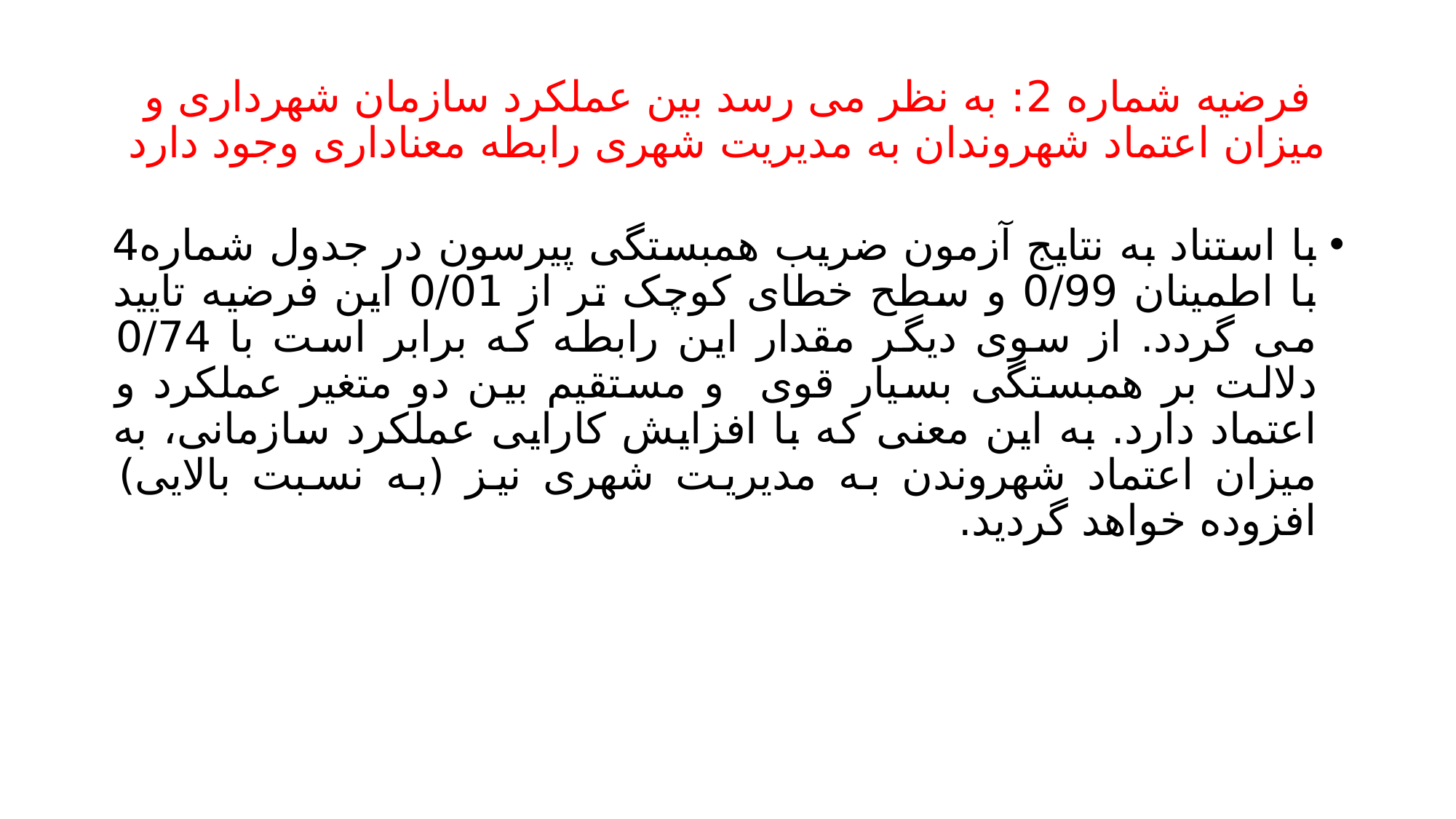

# فرضیه شماره 2: به نظر می رسد بین عملکرد سازمان شهرداری و میزان اعتماد شهروندان به مدیریت شهری رابطه معناداری وجود دارد
با استناد به نتایج آزمون ضریب همبستگی پیرسون در جدول شماره4 با اطمینان 0/99 و سطح خطای کوچک تر از 0/01 این فرضیه تایید می گردد. از سوی دیگر مقدار این رابطه که برابر است با 0/74 دلالت بر همبستگی بسیار قوی  و مستقیم بین دو متغیر عملکرد و اعتماد دارد. به این معنی که با افزایش کارایی عملکرد سازمانی، به میزان اعتماد شهروندن به مدیریت شهری نیز (به نسبت بالایی) افزوده خواهد گردید.